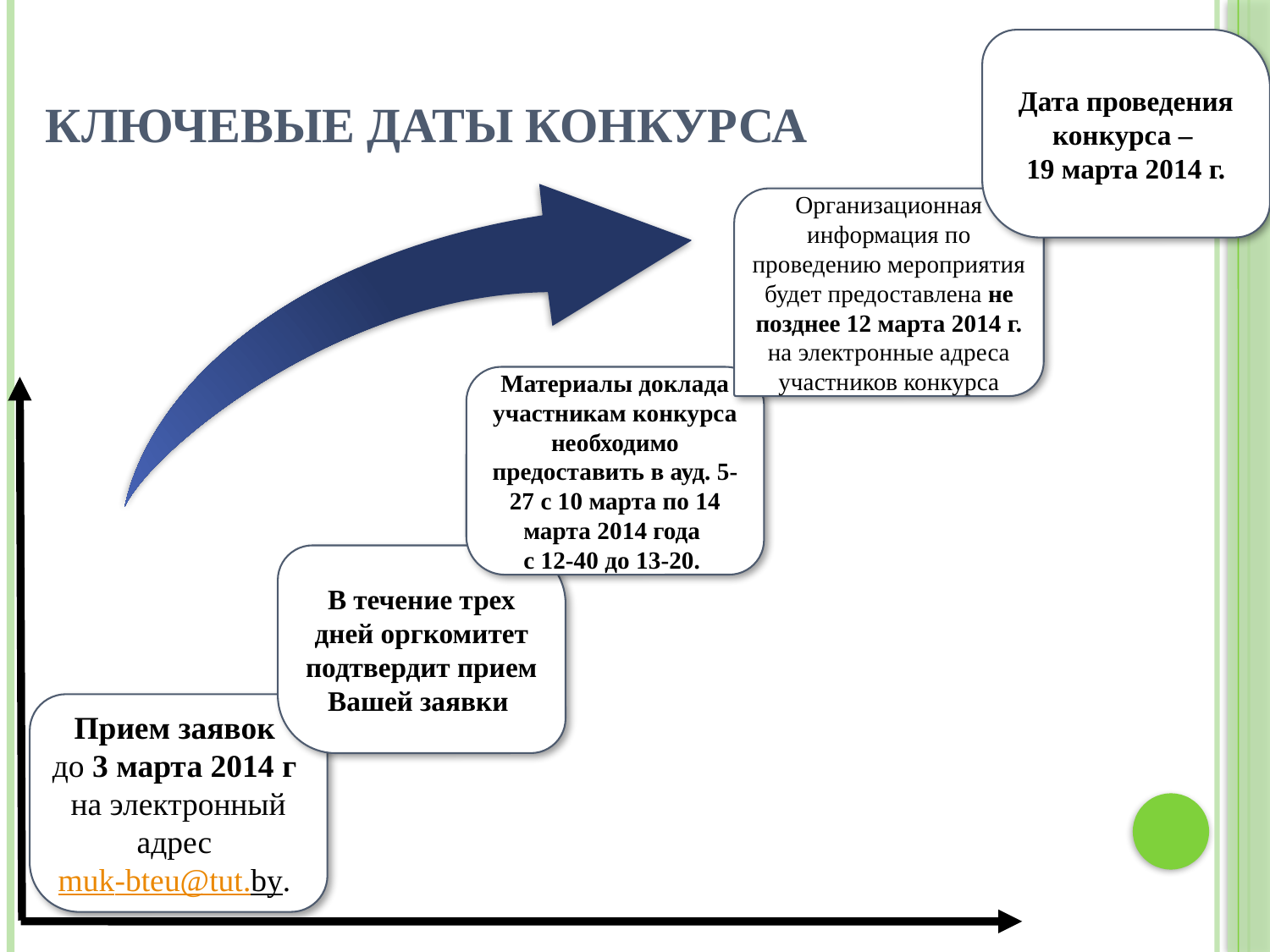

# Ключевые даты конкурса
Дата проведения конкурса –
19 марта 2014 г.
Организационная информация по проведению мероприятия будет предоставлена не позднее 12 марта 2014 г. на электронные адреса участников конкурса

Материалы доклада участникам конкурса необходимо предоставить в ауд. 5-27 с 10 марта по 14 марта 2014 года
с 12-40 до 13-20.

В течение трех дней оргкомитет подтвердит прием Вашей заявки
Прием заявок
до 3 марта 2014 г
на электронный адрес
muk-bteu@tut.by.